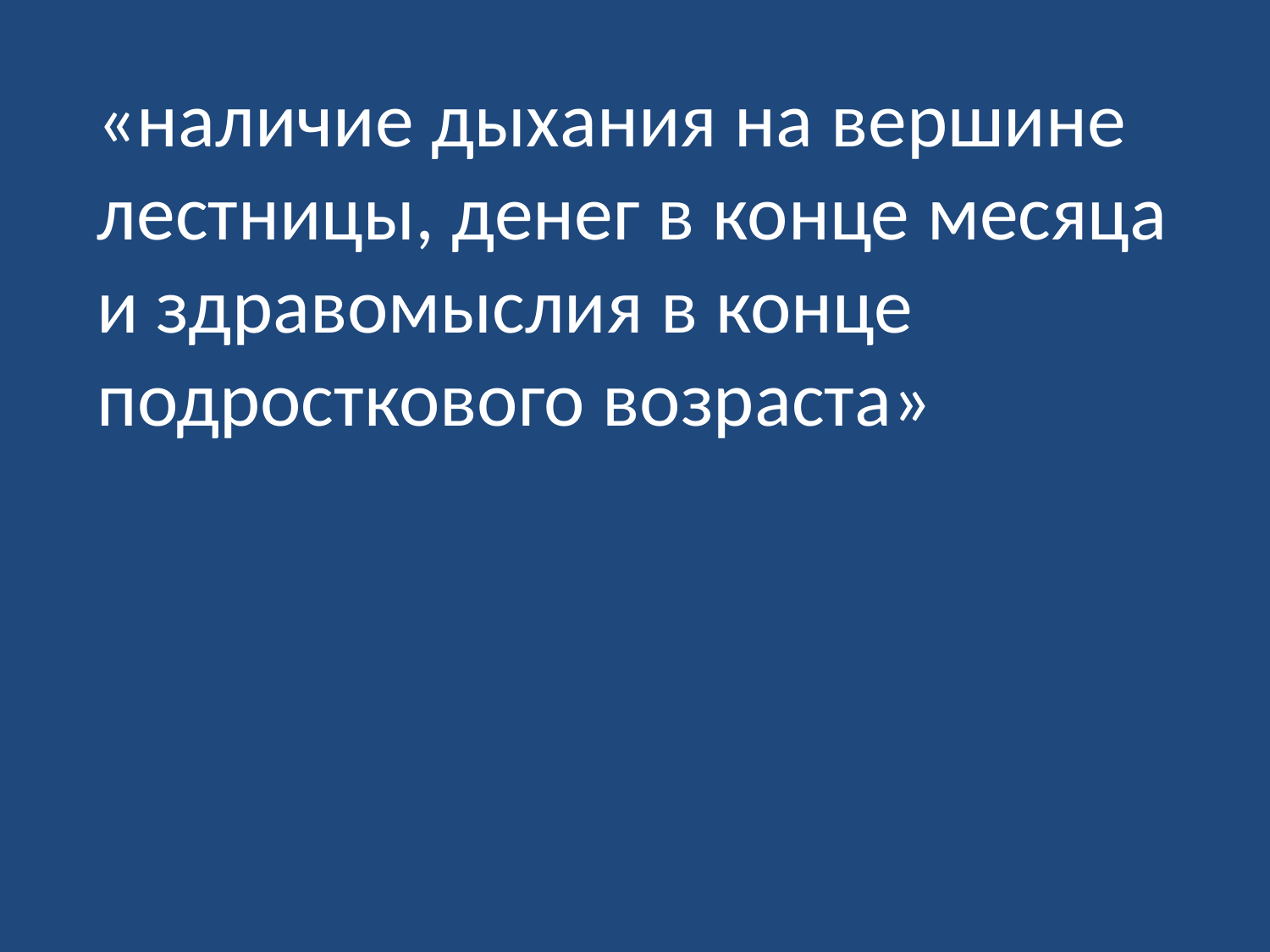

«наличие дыхания на вершине лестницы, денег в конце месяца и здравомыслия в конце подросткового возраста»